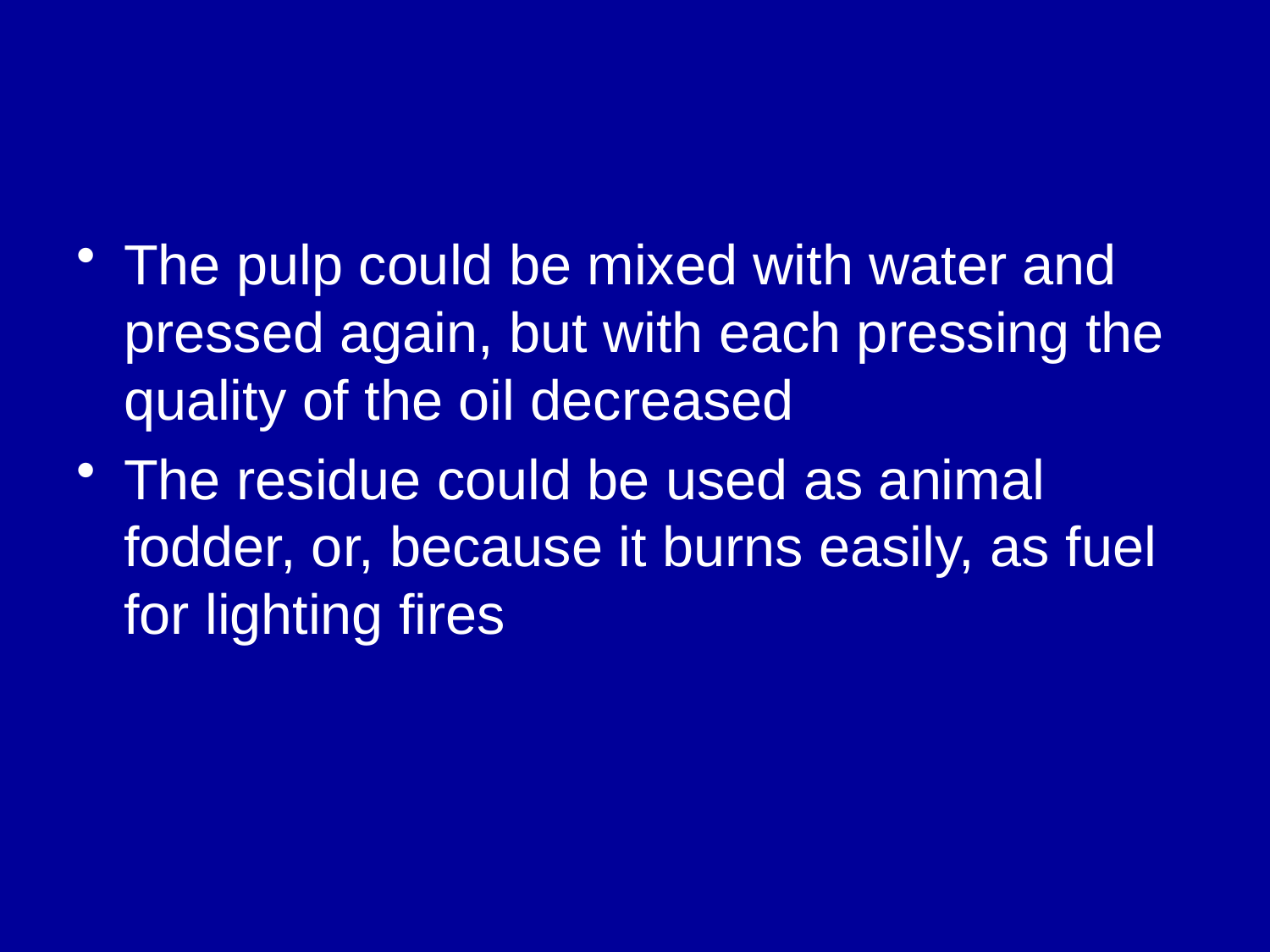

#
The pulp could be mixed with water and pressed again, but with each pressing the quality of the oil decreased
The residue could be used as animal fodder, or, because it burns easily, as fuel for lighting fires